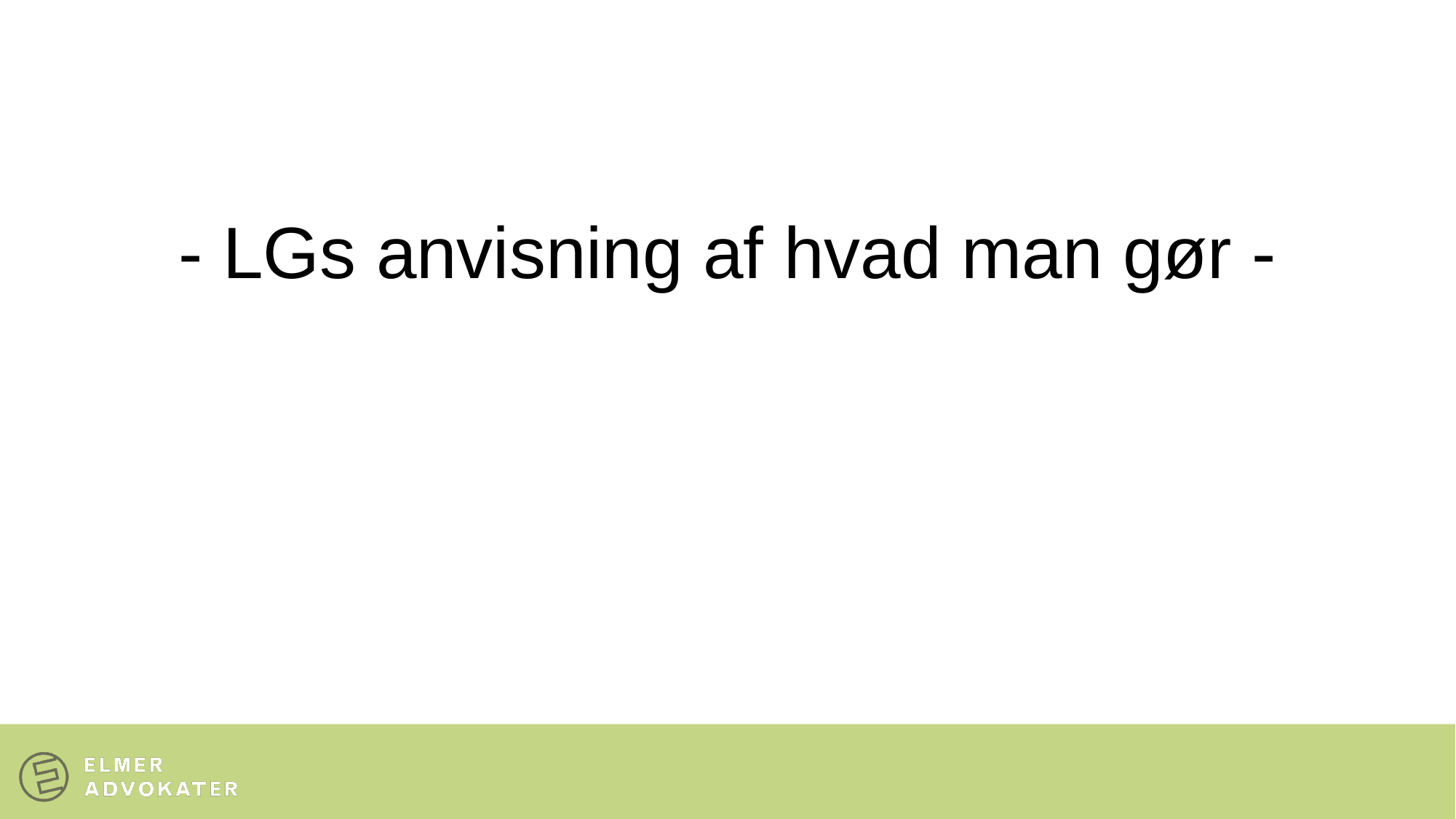

#
- LGs anvisning af hvad man gør -